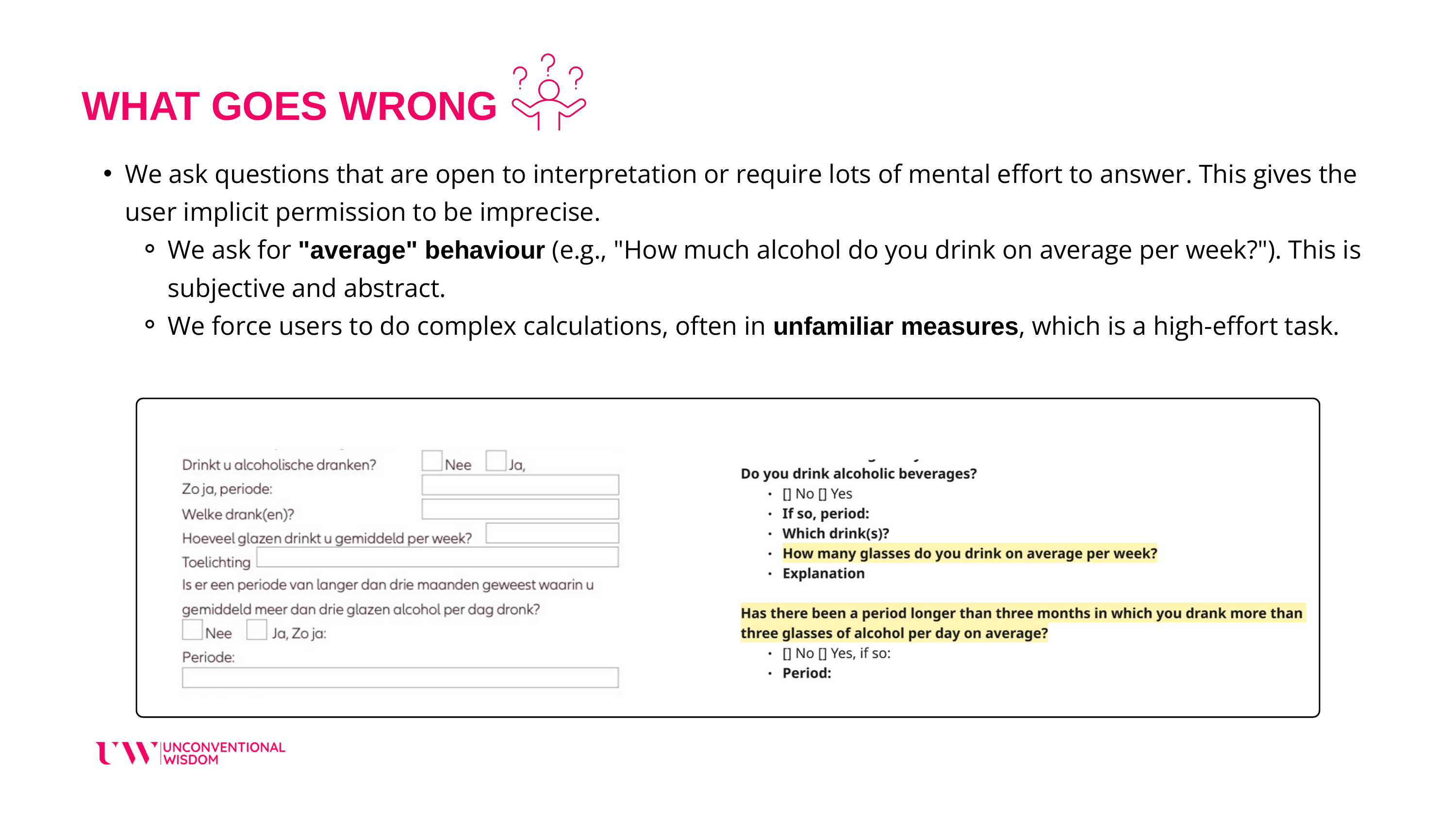

WHAT GOES WRONG
We ask questions that are open to interpretation or require lots of mental effort to answer. This gives the user implicit permission to be imprecise.
We ask for "average" behaviour (e.g., "How much alcohol do you drink on average per week?"). This is subjective and abstract.
We force users to do complex calculations, often in unfamiliar measures, which is a high-effort task.

DUTCH
ENGLISH